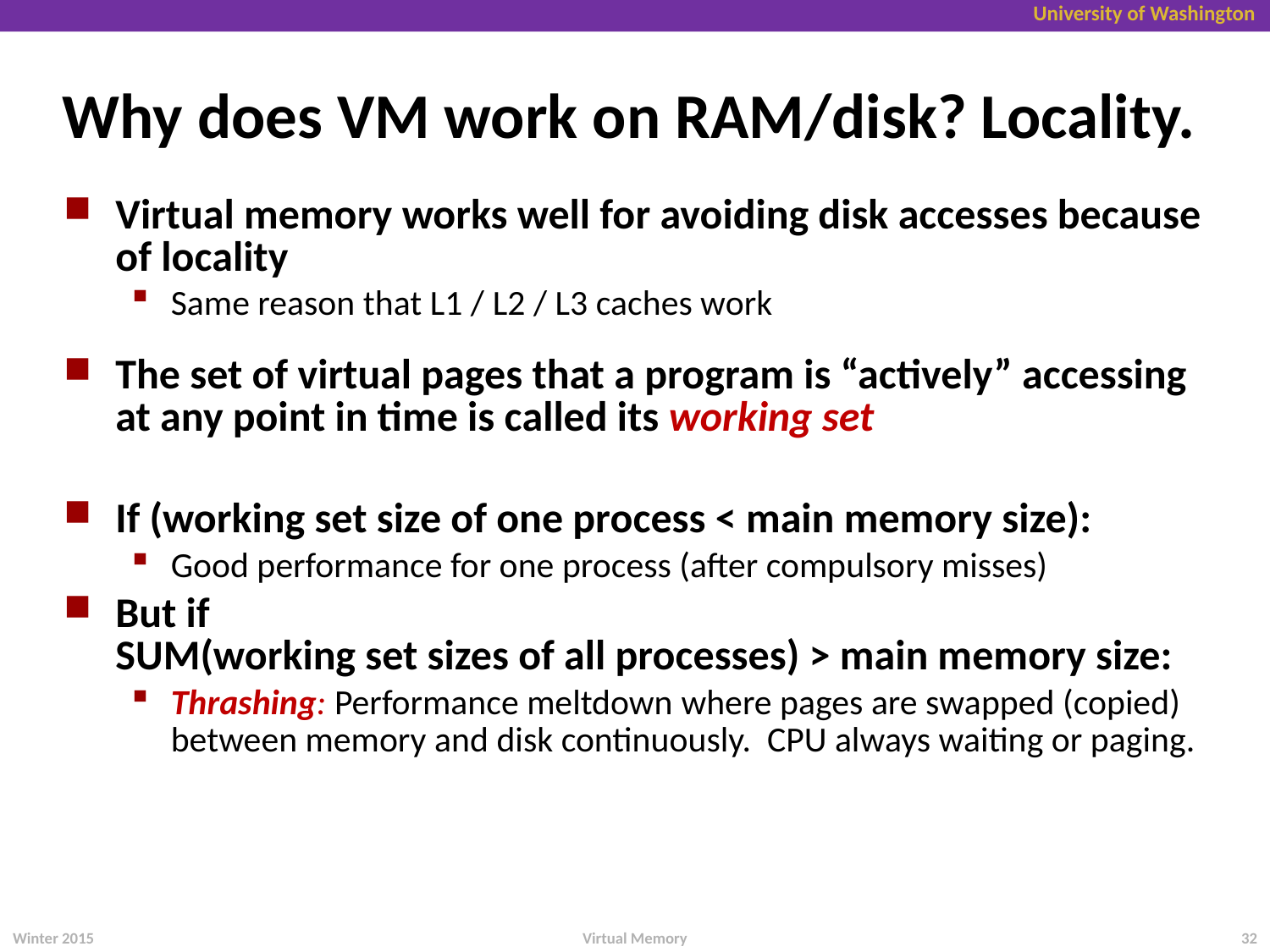

# Why does VM work on RAM/disk? Locality.
Virtual memory works well for avoiding disk accesses because of locality
Same reason that L1 / L2 / L3 caches work

The set of virtual pages that a program is “actively” accessing at any point in time is called its working set

If (working set size of one process < main memory size):
Good performance for one process (after compulsory misses)
But if
SUM(working set sizes of all processes) > main memory size:
Thrashing: Performance meltdown where pages are swapped (copied) between memory and disk continuously.  CPU always waiting or paging.
Virtual Memory
Winter 2015
32